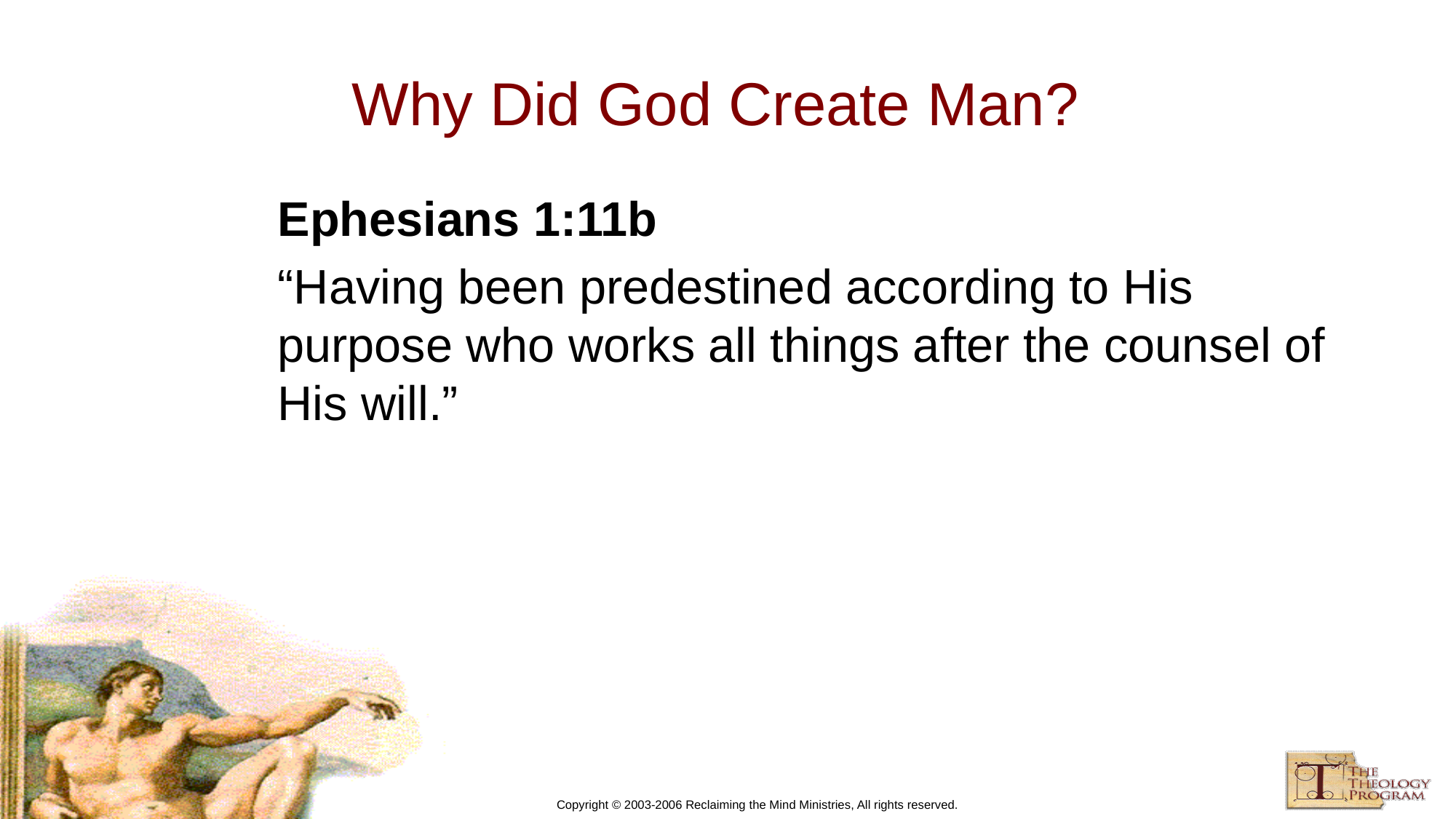

# Why Did God Create Man?
Ephesians 1:11b
“Having been predestined according to His purpose who works all things after the counsel of His will.”
Copyright © 2003-2006 Reclaiming the Mind Ministries, All rights reserved.